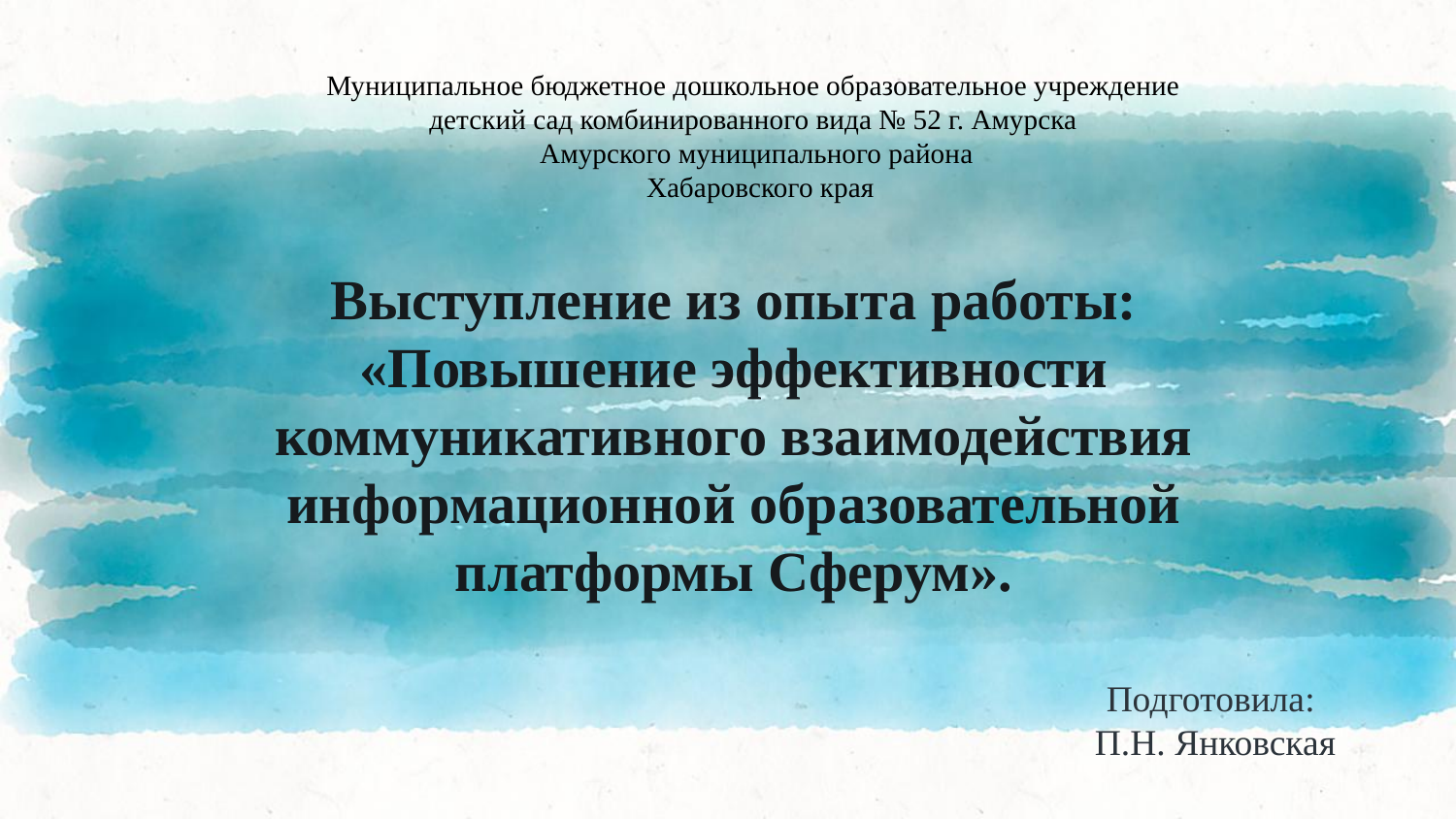

Муниципальное бюджетное дошкольное образовательное учреждение
детский сад комбинированного вида № 52 г. Амурска
Амурского муниципального района
 Хабаровского края
# Выступление из опыта работы: «Повышение эффективности коммуникативного взаимодействия информационной образовательной платформы Сферум».
Подготовила:
П.Н. Янковская